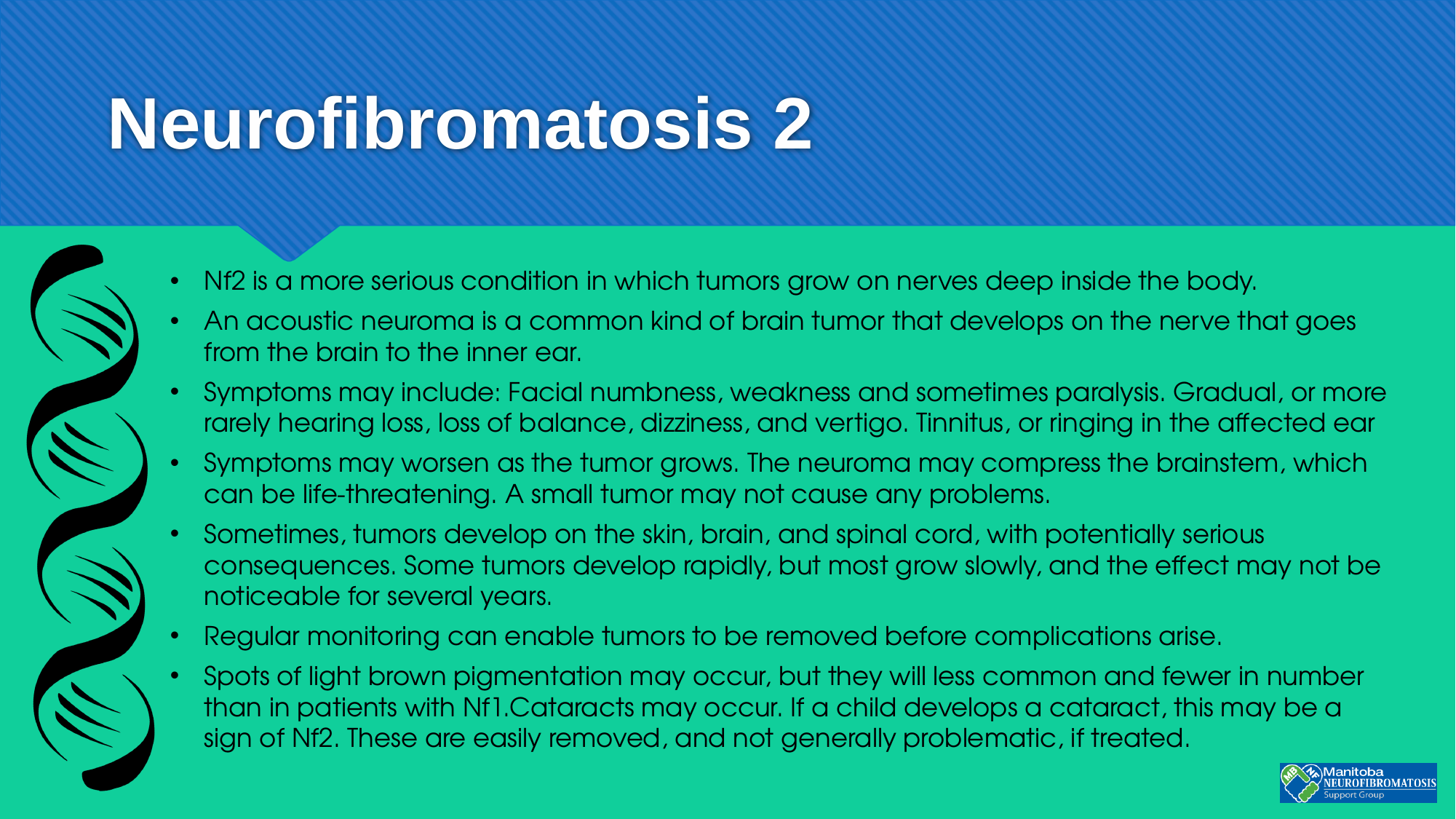

# Neurofibromatosis 2
Nf2 is a more serious condition in which tumors grow on nerves deep inside the body.
An acoustic neuroma is a common kind of brain tumor that develops on the nerve that goes from the brain to the inner ear.
Symptoms may include: Facial numbness, weakness and sometimes paralysis. Gradual, or more rarely hearing loss, loss of balance, dizziness, and vertigo. Tinnitus, or ringing in the affected ear
Symptoms may worsen as the tumor grows. The neuroma may compress the brainstem, which can be life-threatening. A small tumor may not cause any problems.
Sometimes, tumors develop on the skin, brain, and spinal cord, with potentially serious consequences. Some tumors develop rapidly, but most grow slowly, and the effect may not be noticeable for several years.
Regular monitoring can enable tumors to be removed before complications arise.
Spots of light brown pigmentation may occur, but they will less common and fewer in number than in patients with Nf1.Cataracts may occur. If a child develops a cataract, this may be a sign of Nf2. These are easily removed, and not generally problematic, if treated.